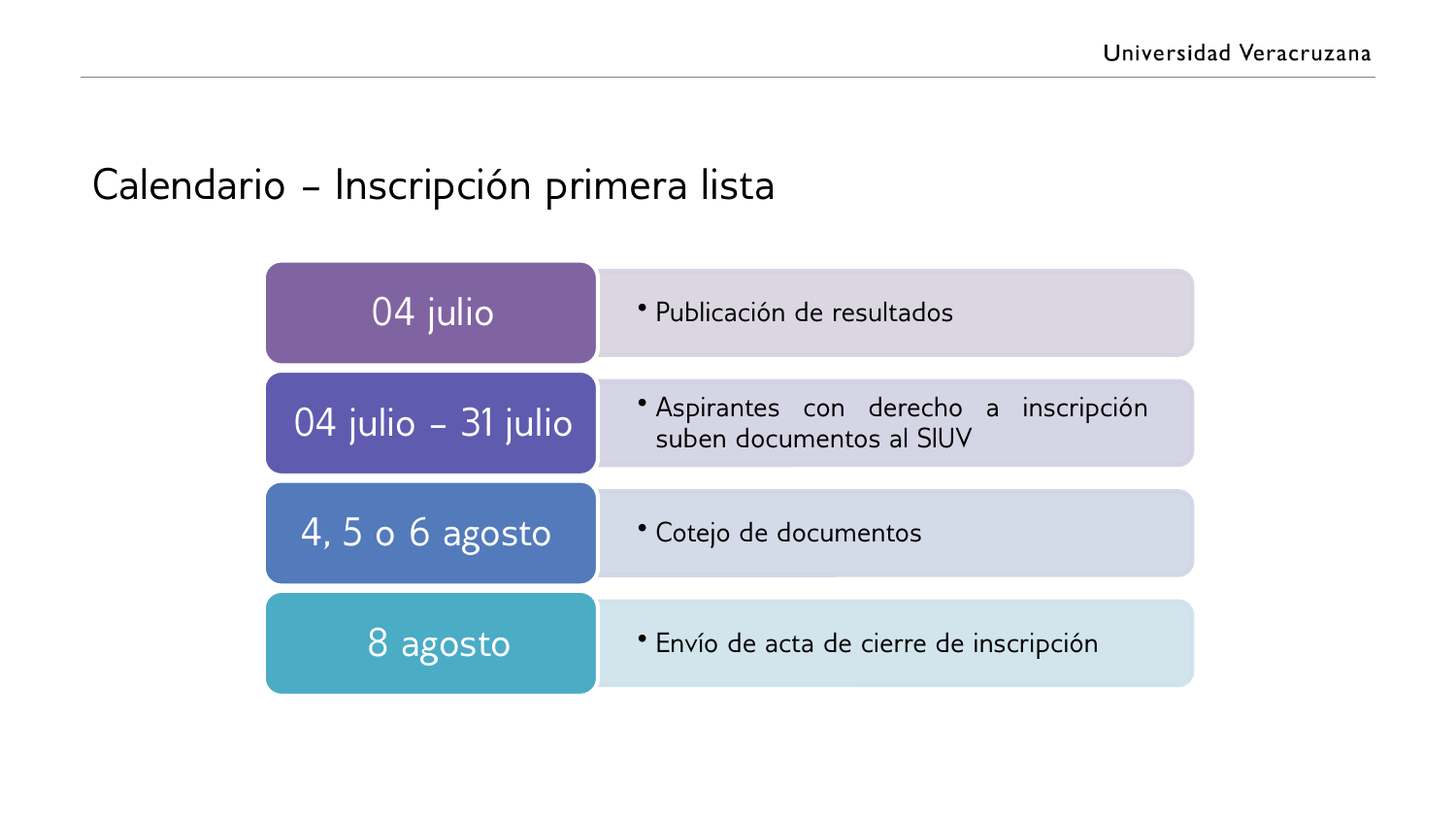

# Calendario – Inscripción primera lista
Publicación de resultados
04 julio
Aspirantes con derecho a inscripción suben documentos al SIUV
04 julio – 31 julio
Cotejo de documentos
4, 5 o 6 agosto
Envío de acta de cierre de inscripción
 8 agosto